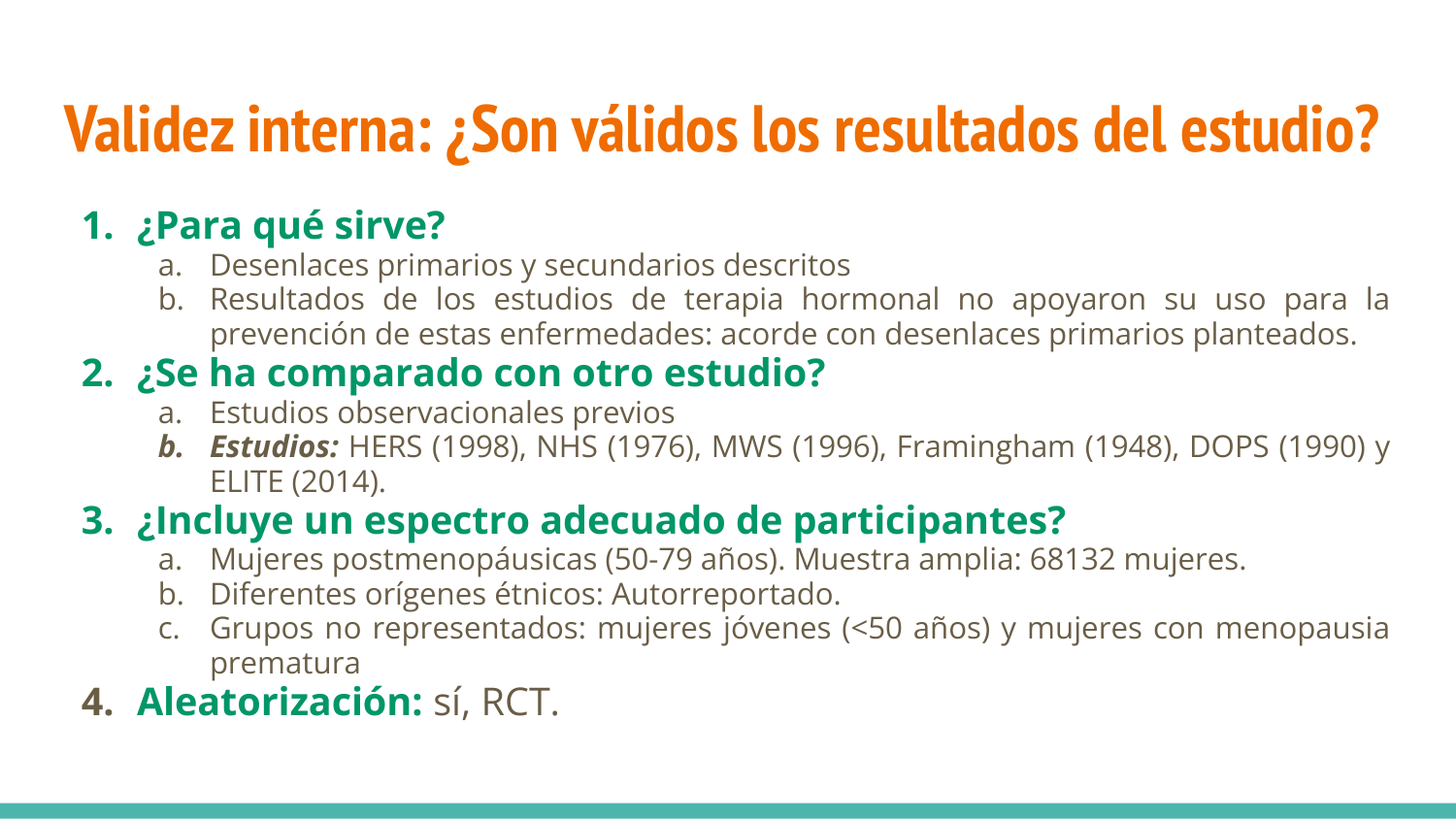

# Validez interna: ¿Son válidos los resultados del estudio?
¿Para qué sirve?
Desenlaces primarios y secundarios descritos
Resultados de los estudios de terapia hormonal no apoyaron su uso para la prevención de estas enfermedades: acorde con desenlaces primarios planteados.
¿Se ha comparado con otro estudio?
Estudios observacionales previos
Estudios: HERS (1998), NHS (1976), MWS (1996), Framingham (1948), DOPS (1990) y ELITE (2014).
¿Incluye un espectro adecuado de participantes?
Mujeres postmenopáusicas (50-79 años). Muestra amplia: 68132 mujeres.
Diferentes orígenes étnicos: Autorreportado.
Grupos no representados: mujeres jóvenes (<50 años) y mujeres con menopausia prematura
Aleatorización: sí, RCT.